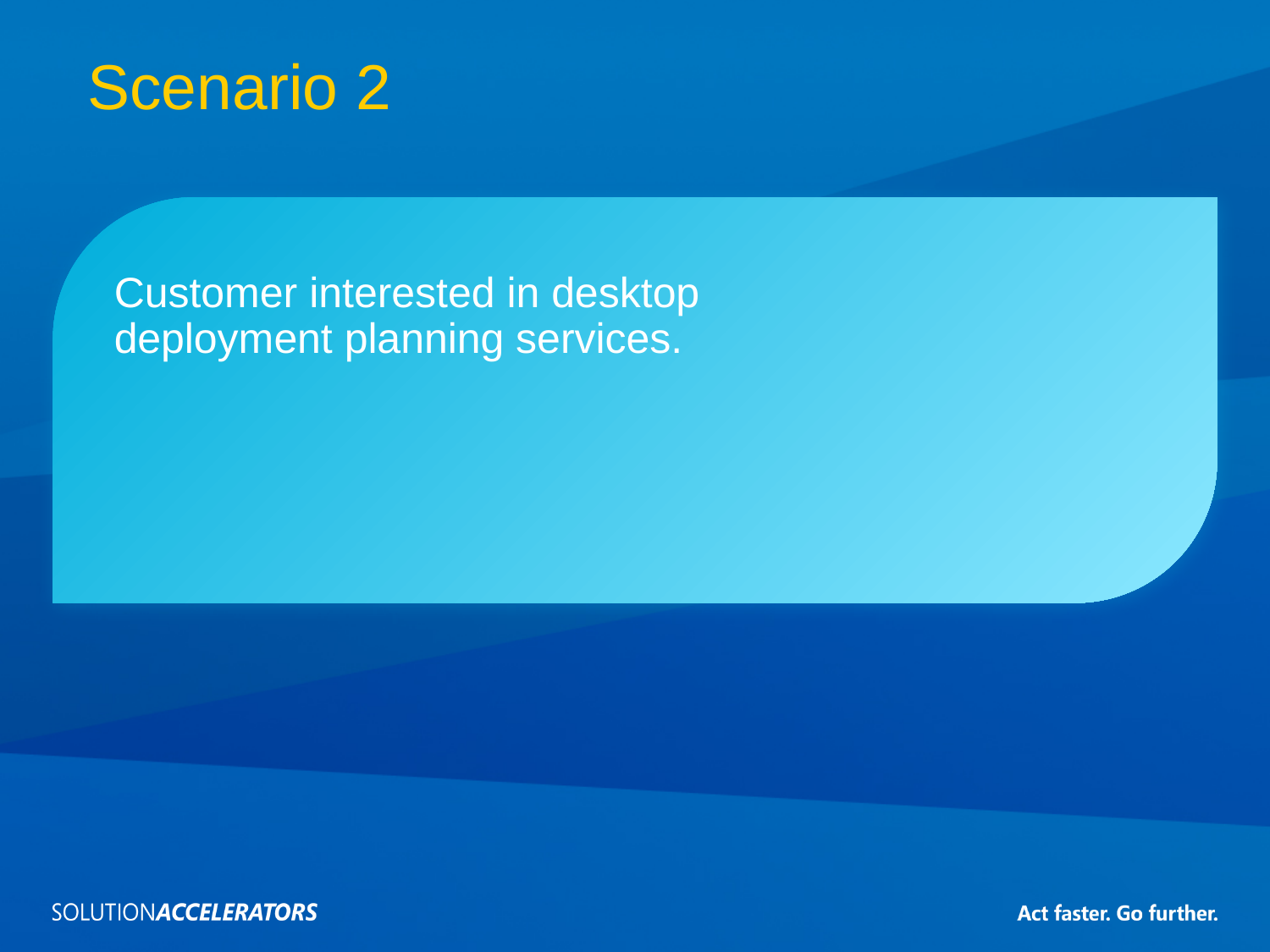

# Scenario 2

Customer interested in desktop
deployment planning services.